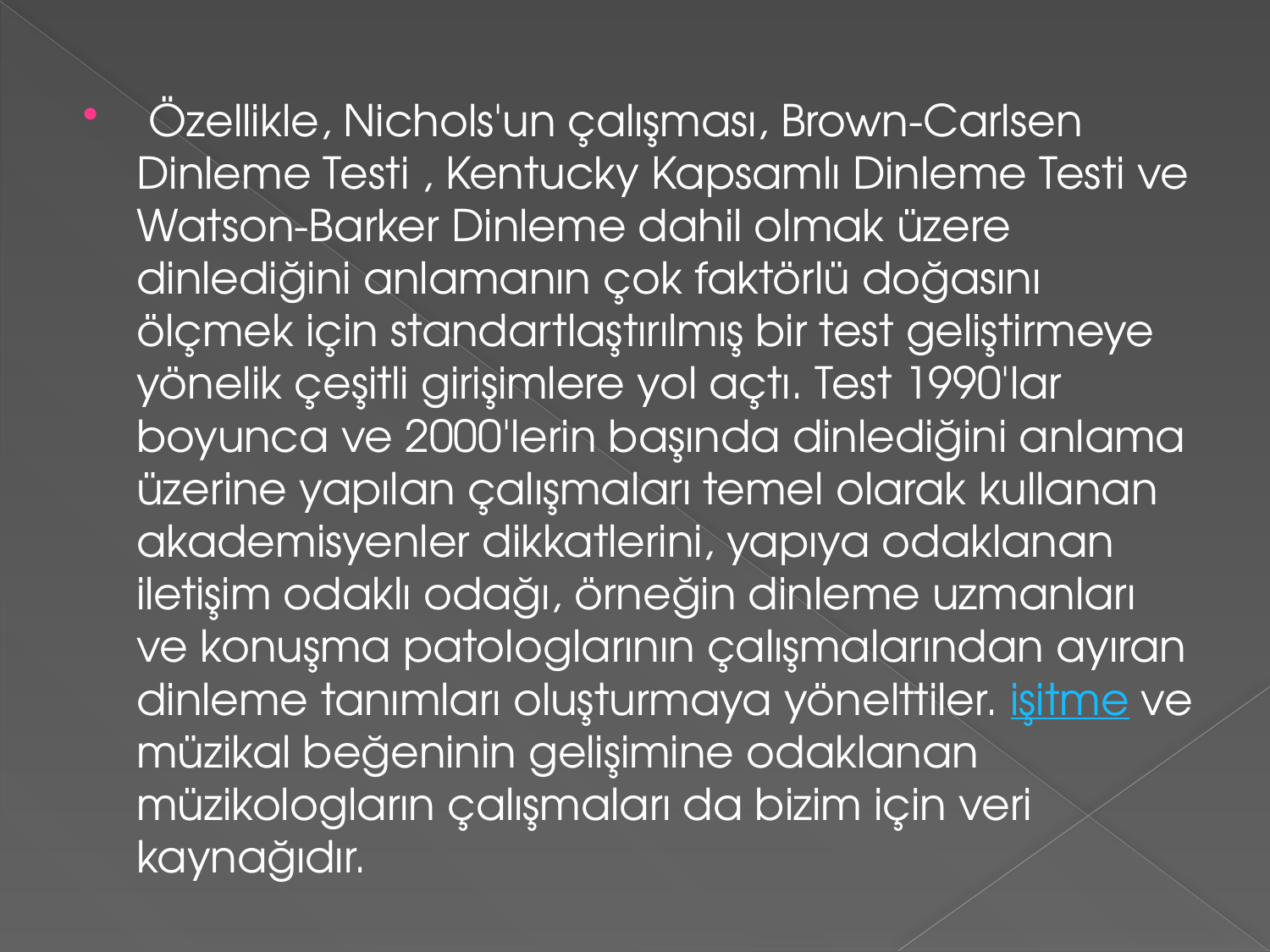

Özellikle, Nichols'un çalışması, Brown-Carlsen Dinleme Testi , Kentucky Kapsamlı Dinleme Testi ve Watson-Barker Dinleme dahil olmak üzere dinlediğini anlamanın çok faktörlü doğasını ölçmek için standartlaştırılmış bir test geliştirmeye yönelik çeşitli girişimlere yol açtı. Test 1990'lar boyunca ve 2000'lerin başında dinlediğini anlama üzerine yapılan çalışmaları temel olarak kullanan akademisyenler dikkatlerini, yapıya odaklanan iletişim odaklı odağı, örneğin dinleme uzmanları ve konuşma patologlarının çalışmalarından ayıran dinleme tanımları oluşturmaya yönelttiler. işitme ve müzikal beğeninin gelişimine odaklanan müzikologların çalışmaları da bizim için veri kaynağıdır.